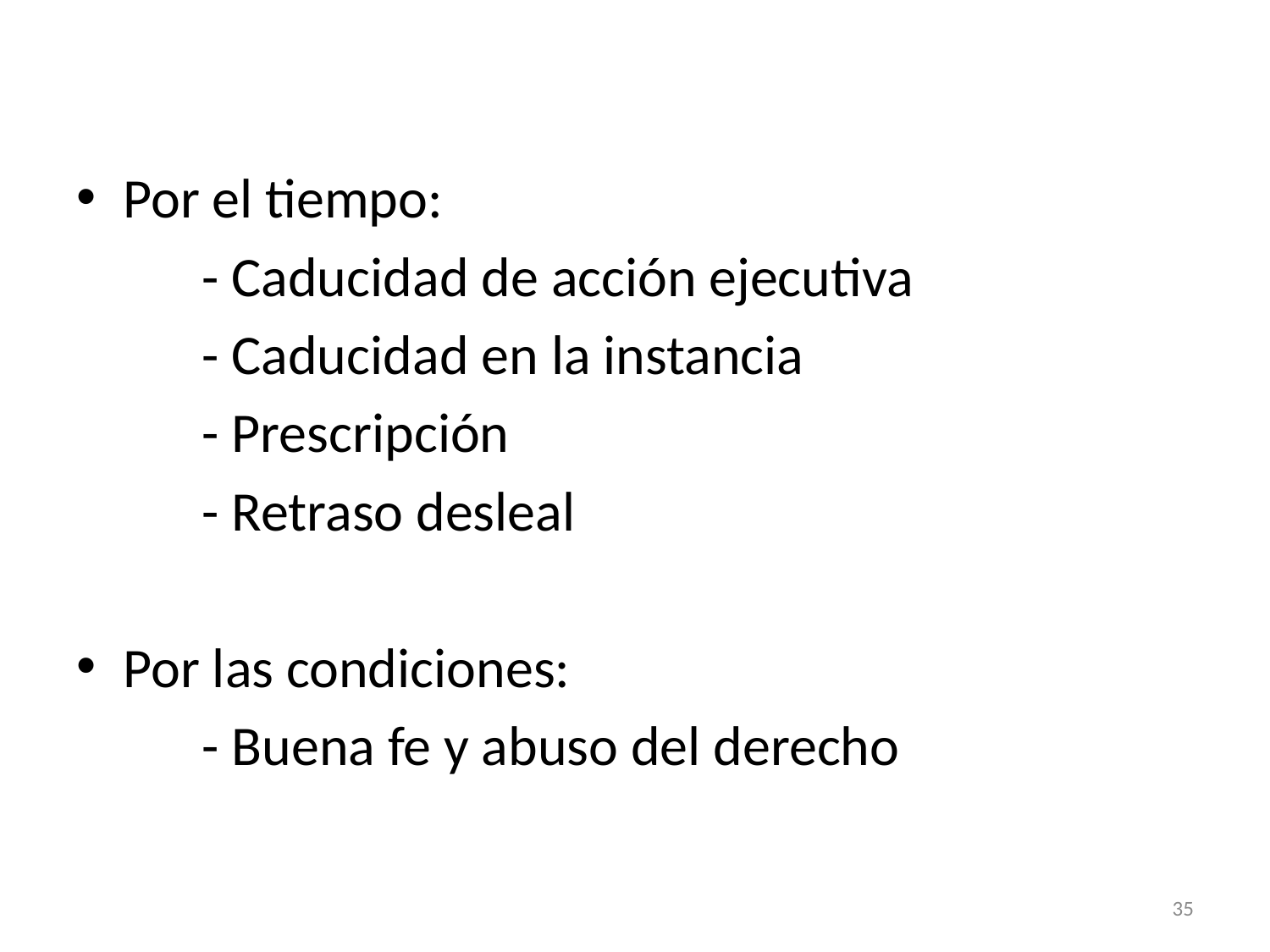

Por el tiempo:
	- Caducidad de acción ejecutiva
	- Caducidad en la instancia
	- Prescripción
	- Retraso desleal

Por las condiciones:
	- Buena fe y abuso del derecho
35